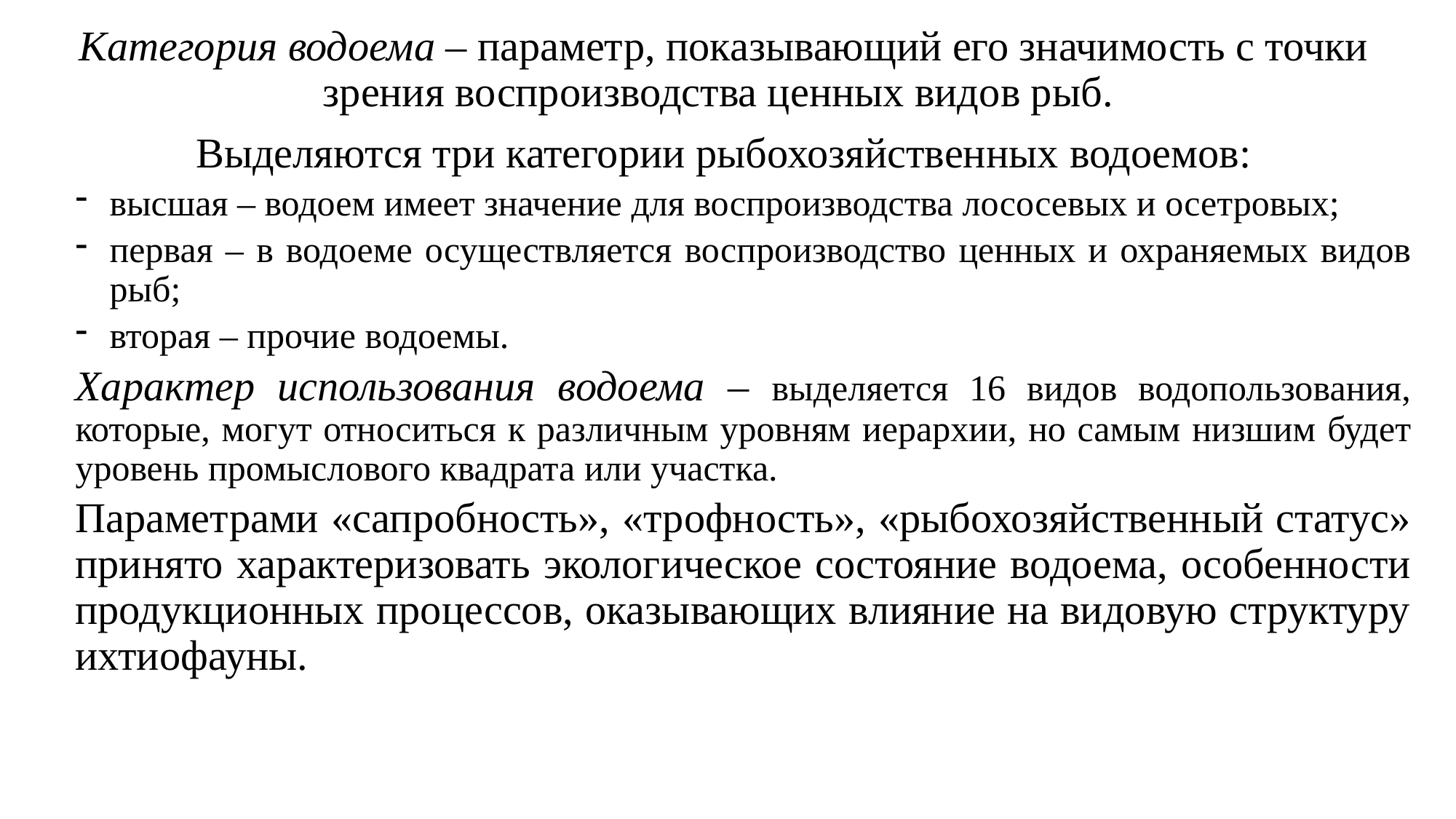

Категория водоема – параметр, показывающий его значимость с точки зрения воспроизводства ценных видов рыб.
Выделяются три категории рыбохозяйственных водоемов:
высшая – водоем имеет значение для воспроизводства лососевых и осетровых;
первая – в водоеме осуществляется воспроизводство ценных и охраняемых видов рыб;
вторая – прочие водоемы.
Характер использования водоема – выделяется 16 видов водопользования, которые, могут относиться к различным уровням иерархии, но самым низшим будет уровень промыслового квадрата или участка.
Параметрами «сапробность», «трофность», «рыбохозяйственный статус» принято характеризовать экологическое состояние водоема, особенности продукционных процессов, оказывающих влияние на видовую структуру ихтиофауны.